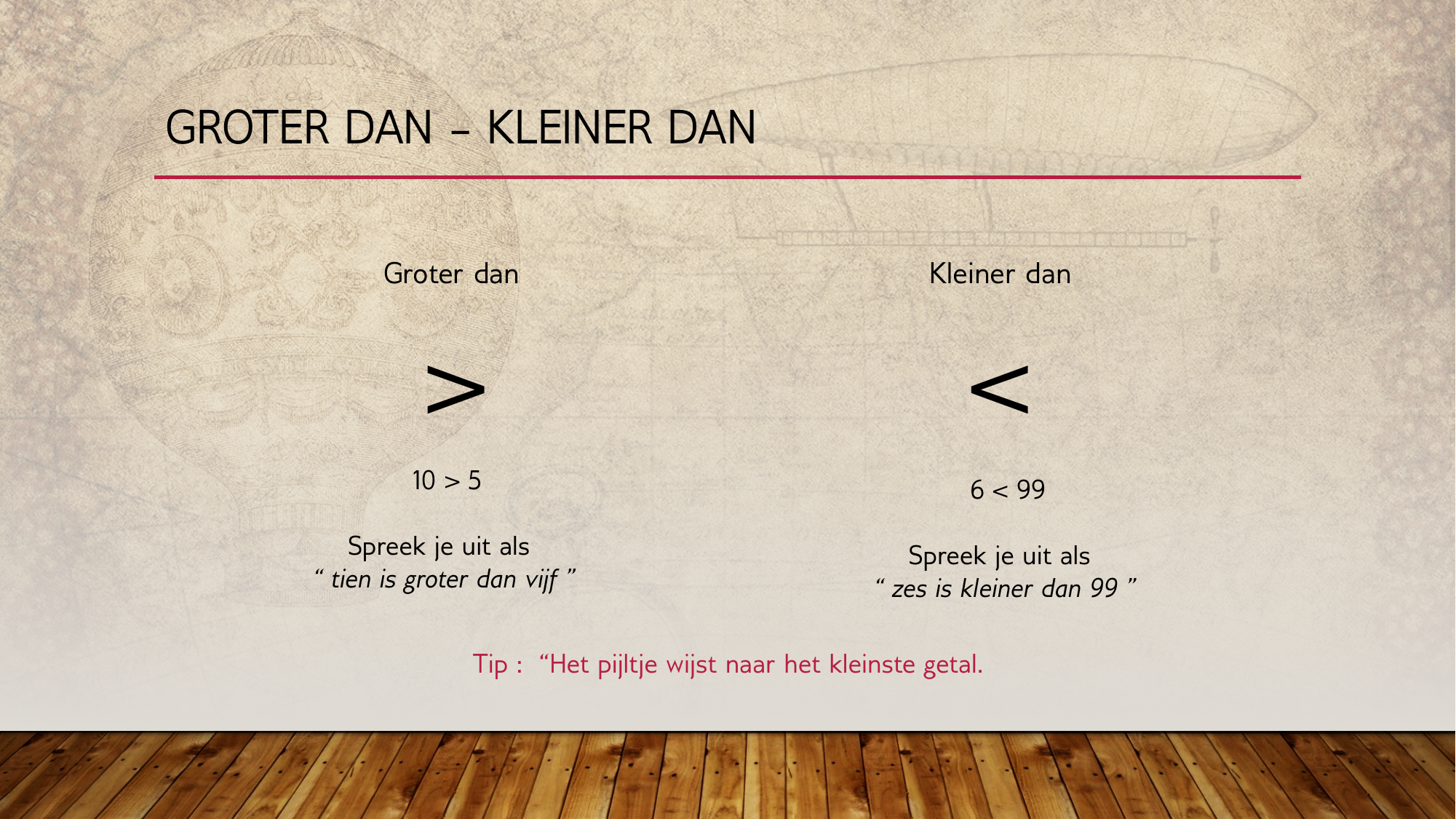

# Groter dan – Kleiner dan
		Groter dan 				Kleiner dan
>
<
10 > 5

Spreek je uit als
“ tien is groter dan vijf ”
6 < 99

Spreek je uit als
“ zes is kleiner dan 99 ”
Tip :  “Het pijltje wijst naar het kleinste getal.